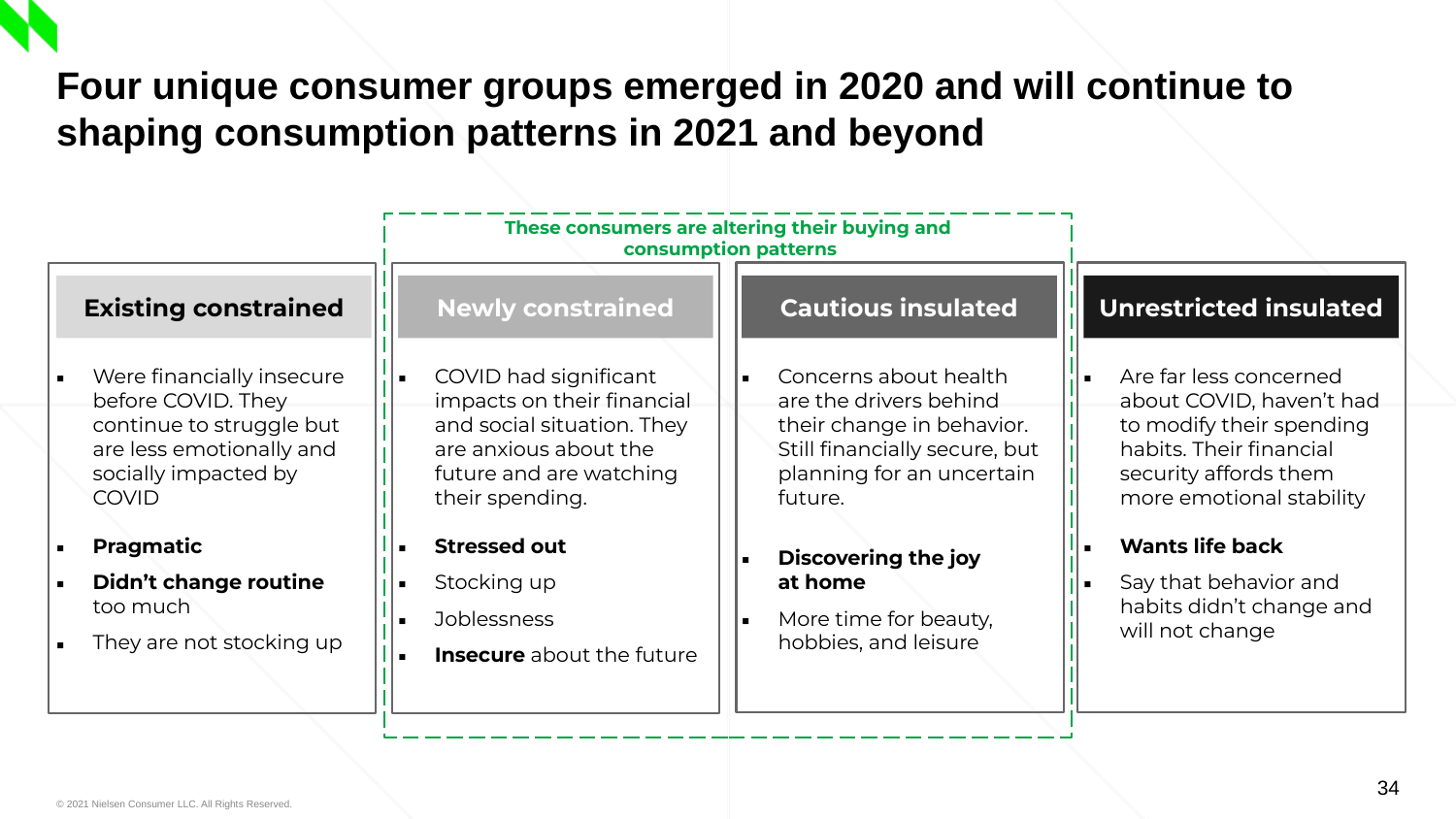

# Four unique consumer groups emerged in 2020 and will continue to shaping consumption patterns in 2021 and beyond
These consumers are altering their buying and
 consumption patterns

Existing constrained
Newly constrained
Cautious insulated
Unrestricted insulated
Were financially insecure before COVID. They continue to struggle but are less emotionally and socially impacted by COVID.

Pragmatic
Didn’t change routine too much
They are not stocking up
COVID had significant impacts on their financial and social situation. They are anxious about the future and are watching their spending.

Stressed out
Stocking up
Joblessness
Insecure about the future
Concerns about health are the drivers behind their change in behavior. Still financially secure, but planning for an uncertain future..

Discovering the joy
at home
More time for beauty, hobbies, and leisure
Are far less concerned about COVID, haven’t had to modify their spending habits. Their financial security affords them more emotional stability.

Wants life back
Say that behavior and habits didn’t change and will not change